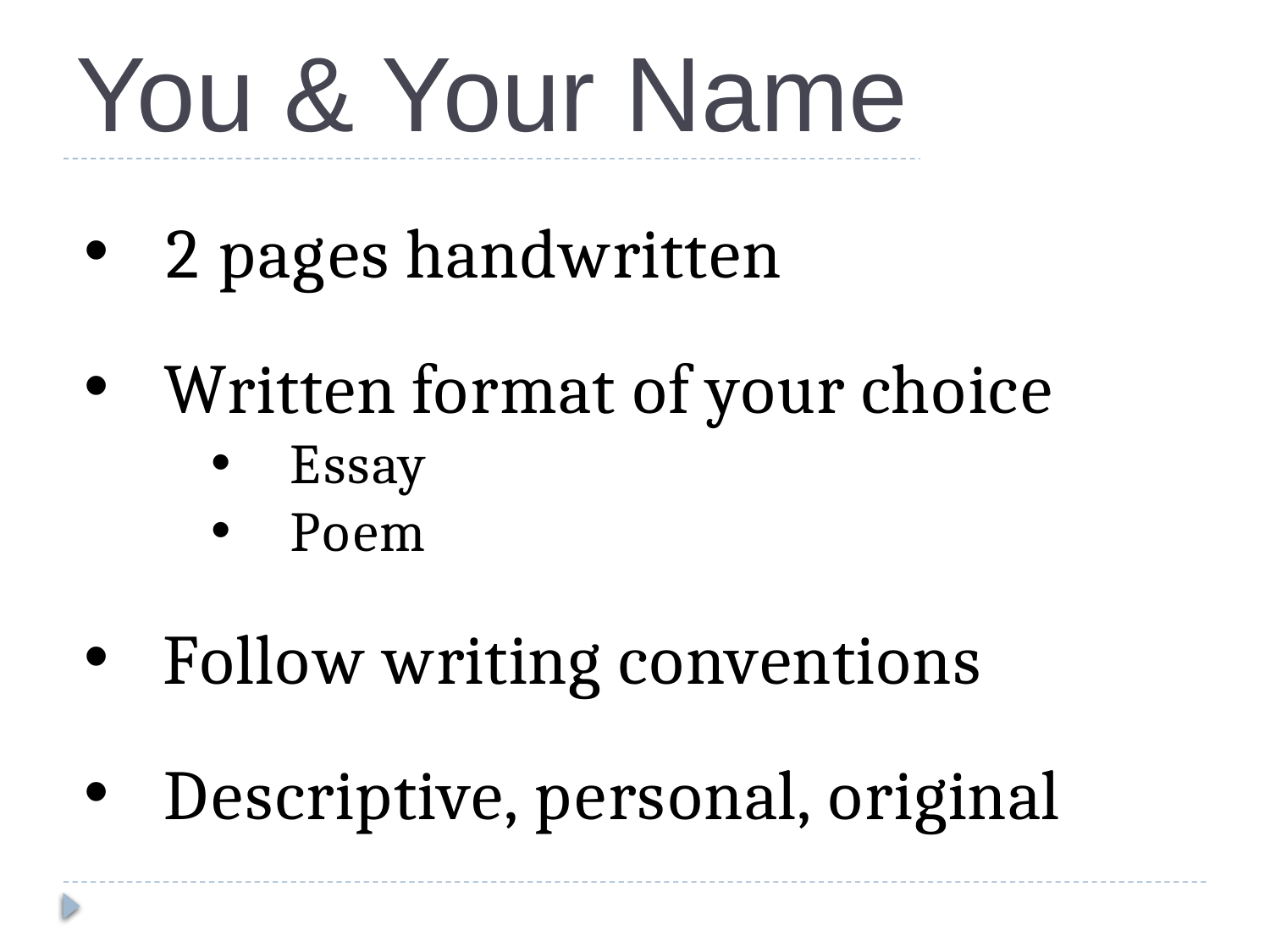

# You & Your Name
2 pages handwritten

Written format of your choice
Essay
Poem

Follow writing conventions

Descriptive, personal, original